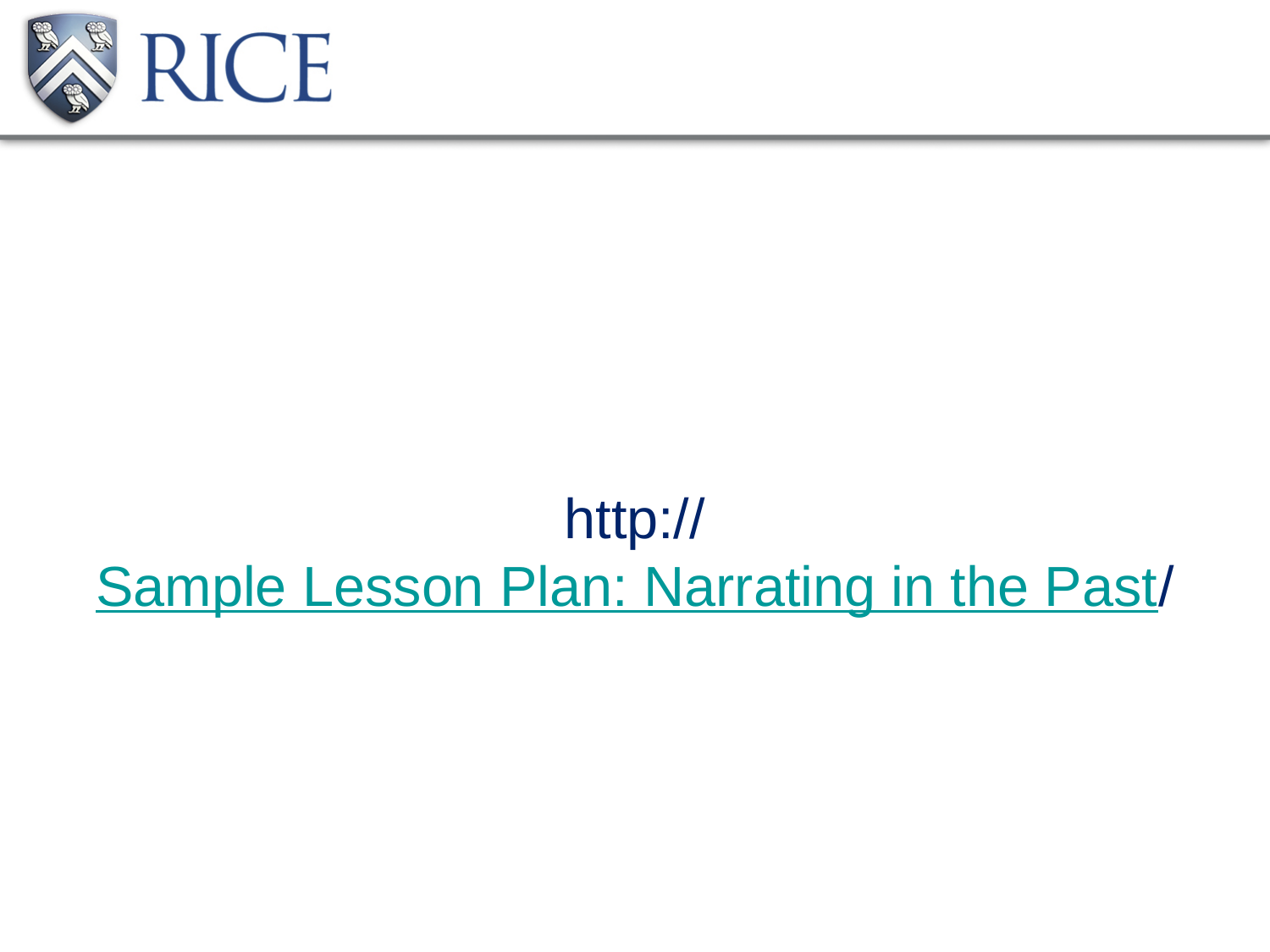

http://Sample Lesson Plan: Narrating in the Past/